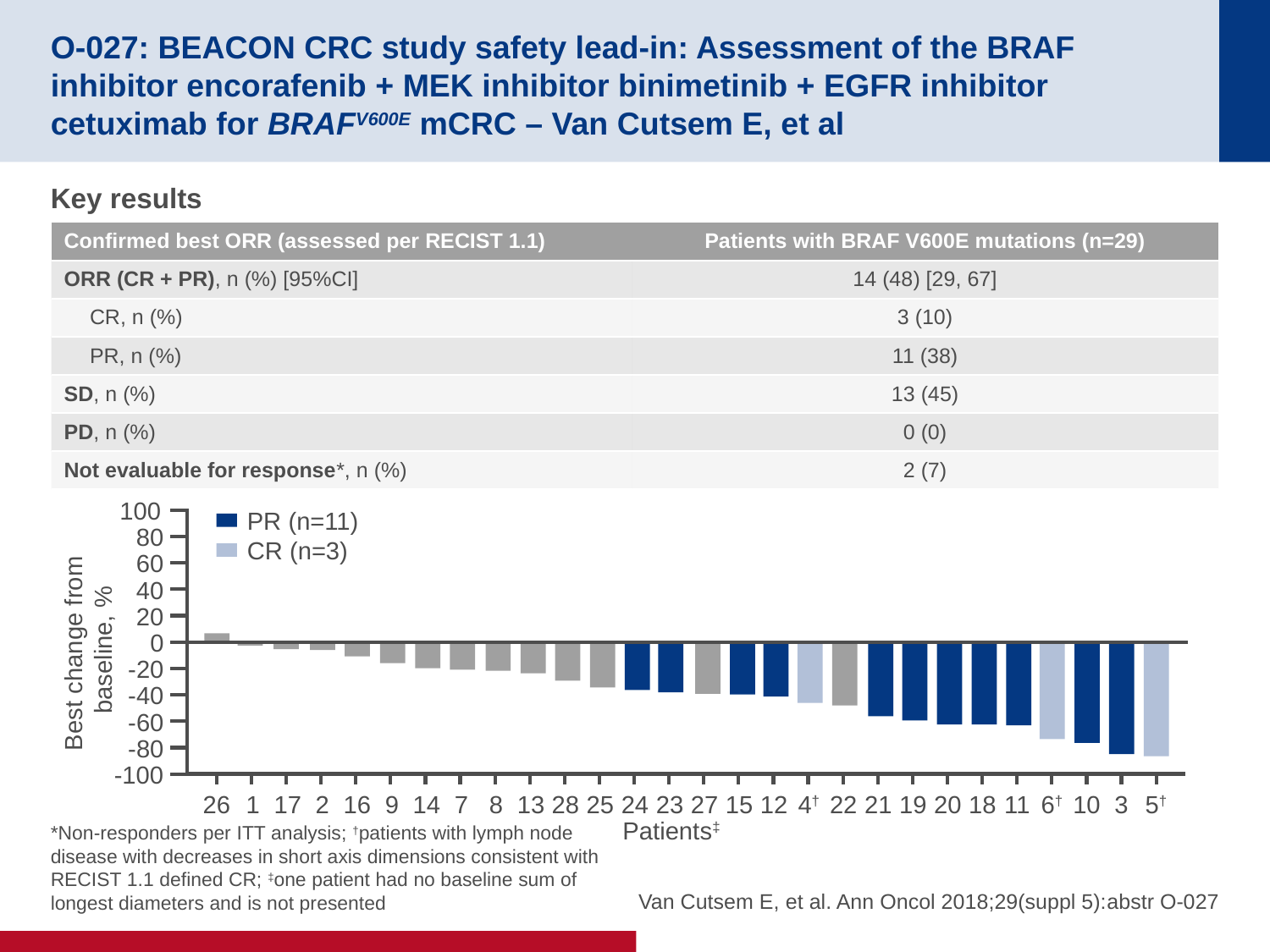

# O-027: BEACON CRC study safety lead-in: Assessment of the BRAF inhibitor encorafenib + MEK inhibitor binimetinib + EGFR inhibitor cetuximab for BRAFV600E mCRC – Van Cutsem E, et al
Key results
| Confirmed best ORR (assessed per RECIST 1.1) | Patients with BRAF V600E mutations (n=29) |
| --- | --- |
| ORR (CR + PR), n (%) [95%CI] | 14 (48) [29, 67] |
| CR, n (%) | 3 (10) |
| PR, n (%) | 11 (38) |
| SD, n (%) | 13 (45) |
| PD, n (%) | 0 (0) |
| Not evaluable for response\*, n (%) | 2 (7) |
100
PR (n=11)
CR (n=3)

80

60
40
20
Best change from
baseline, %
0

-20
-40
-60
-80
-100
26
1
17
2
16
9
14
7
8
13
28
25
24
23
27
15
12
4†
22
21
19
20
18
11
6†
10
3
5†
Patients‡
*Non-responders per ITT analysis; †patients with lymph node disease with decreases in short axis dimensions consistent with RECIST 1.1 defined CR; ‡one patient had no baseline sum of longest diameters and is not presented
 Van Cutsem E, et al. Ann Oncol 2018;29(suppl 5):abstr O-027